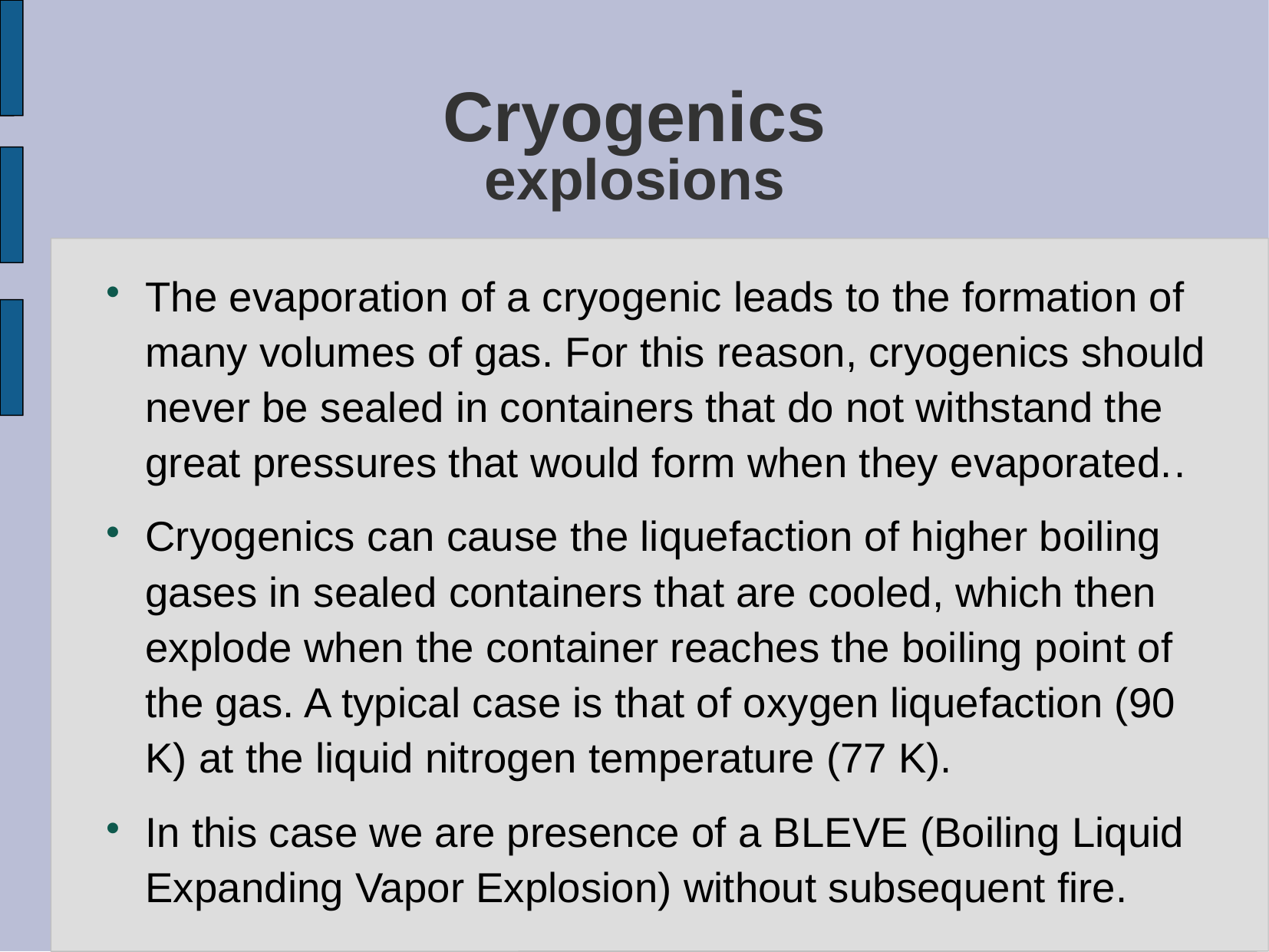

# Cryogenics explosions
The evaporation of a cryogenic leads to the formation of many volumes of gas. For this reason, cryogenics should never be sealed in containers that do not withstand the great pressures that would form when they evaporated..
Cryogenics can cause the liquefaction of higher boiling gases in sealed containers that are cooled, which then explode when the container reaches the boiling point of the gas. A typical case is that of oxygen liquefaction (90 K) at the liquid nitrogen temperature (77 K).
In this case we are presence of a BLEVE (Boiling Liquid Expanding Vapor Explosion) without subsequent fire.